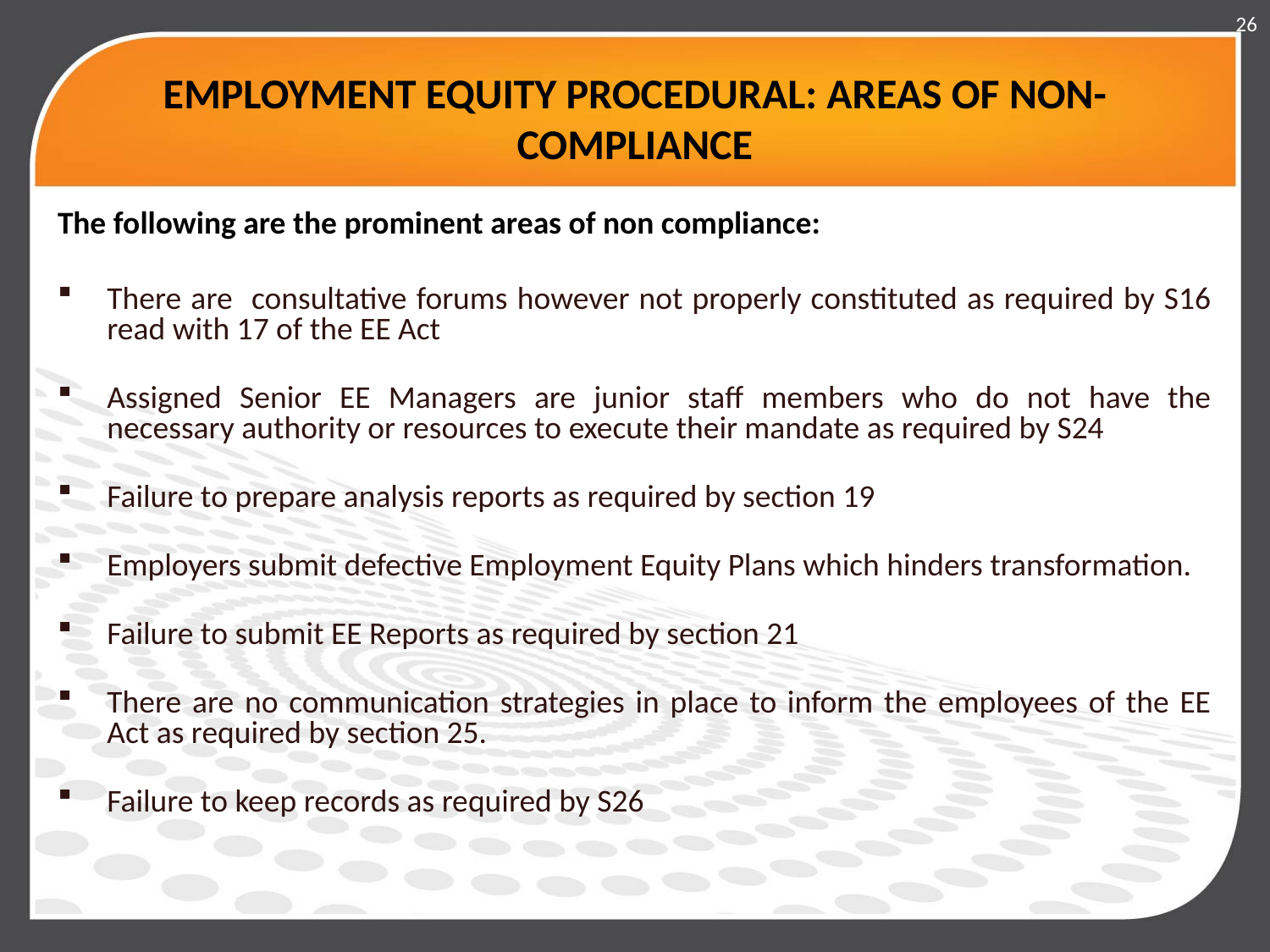

26
# EMPLOYMENT EQUITY PROCEDURAL: AREAS OF NON-COMPLIANCE
The following are the prominent areas of non compliance:

There are  consultative forums however not properly constituted as required by S16 read with 17 of the EE Act
Assigned Senior EE Managers are junior staff members who do not have the necessary authority or resources to execute their mandate as required by S24
Failure to prepare analysis reports as required by section 19
Employers submit defective Employment Equity Plans which hinders transformation.
Failure to submit EE Reports as required by section 21
There are no communication strategies in place to inform the employees of the EE Act as required by section 25.
Failure to keep records as required by S26